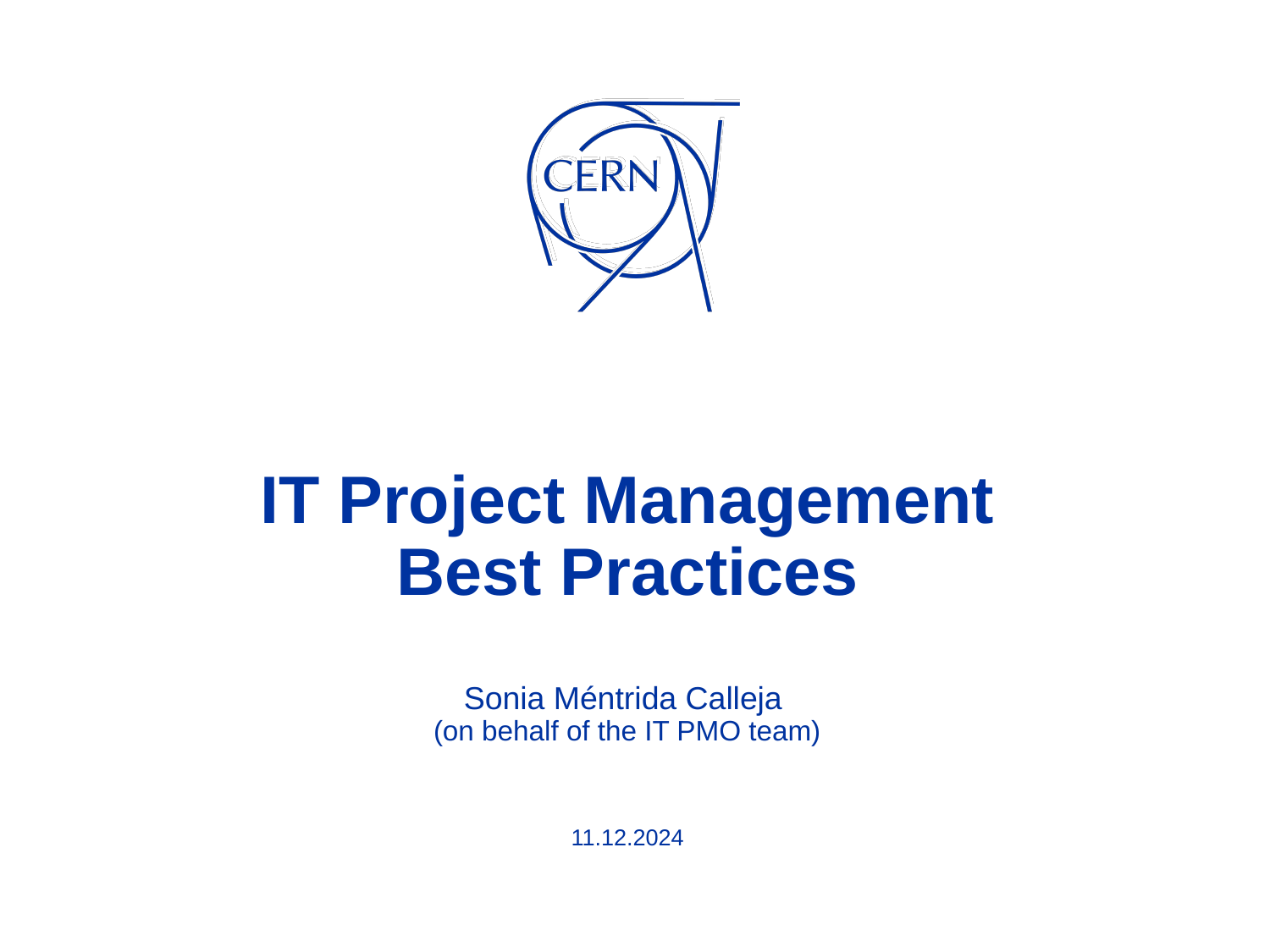

# IT Project Management Best Practices

Sonia Méntrida Calleja
(on behalf of the IT PMO team)

11.12.2024